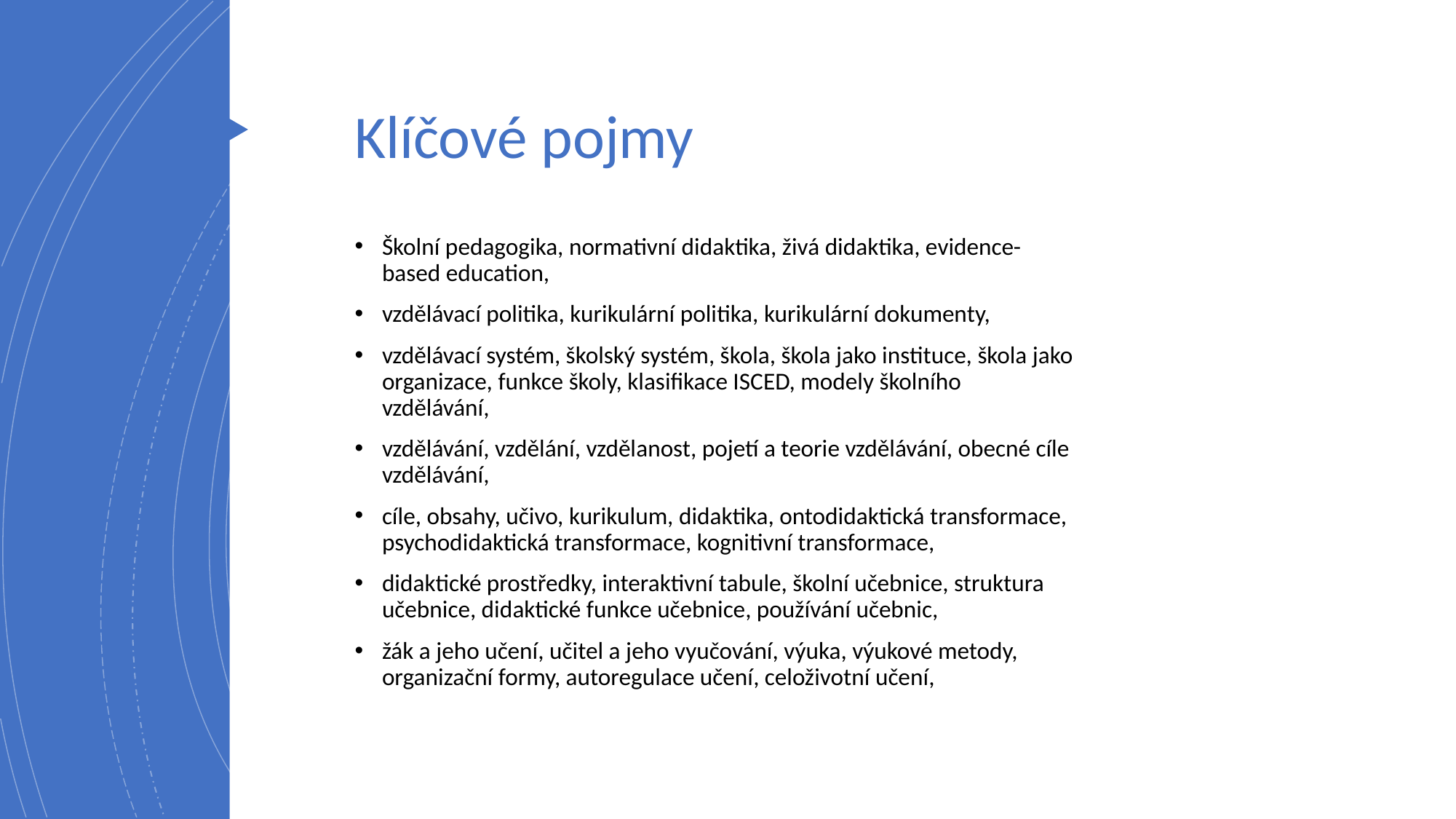

# Klíčové pojmy

Školní pedagogika, normativní didaktika, živá didaktika, evidence-based education,
vzdělávací politika, kurikulární politika, kurikulární dokumenty,
vzdělávací systém, školský systém, škola, škola jako instituce, škola jako organizace, funkce školy, klasifikace ISCED, modely školního vzdělávání,
vzdělávání, vzdělání, vzdělanost, pojetí a teorie vzdělávání, obecné cíle vzdělávání,
cíle, obsahy, učivo, kurikulum, didaktika, ontodidaktická transformace, psychodidaktická transformace, kognitivní transformace,
didaktické prostředky, interaktivní tabule, školní učebnice, struktura učebnice, didaktické funkce učebnice, používání učebnic,
žák a jeho učení, učitel a jeho vyučování, výuka, výukové metody, organizační formy, autoregulace učení, celoživotní učení,